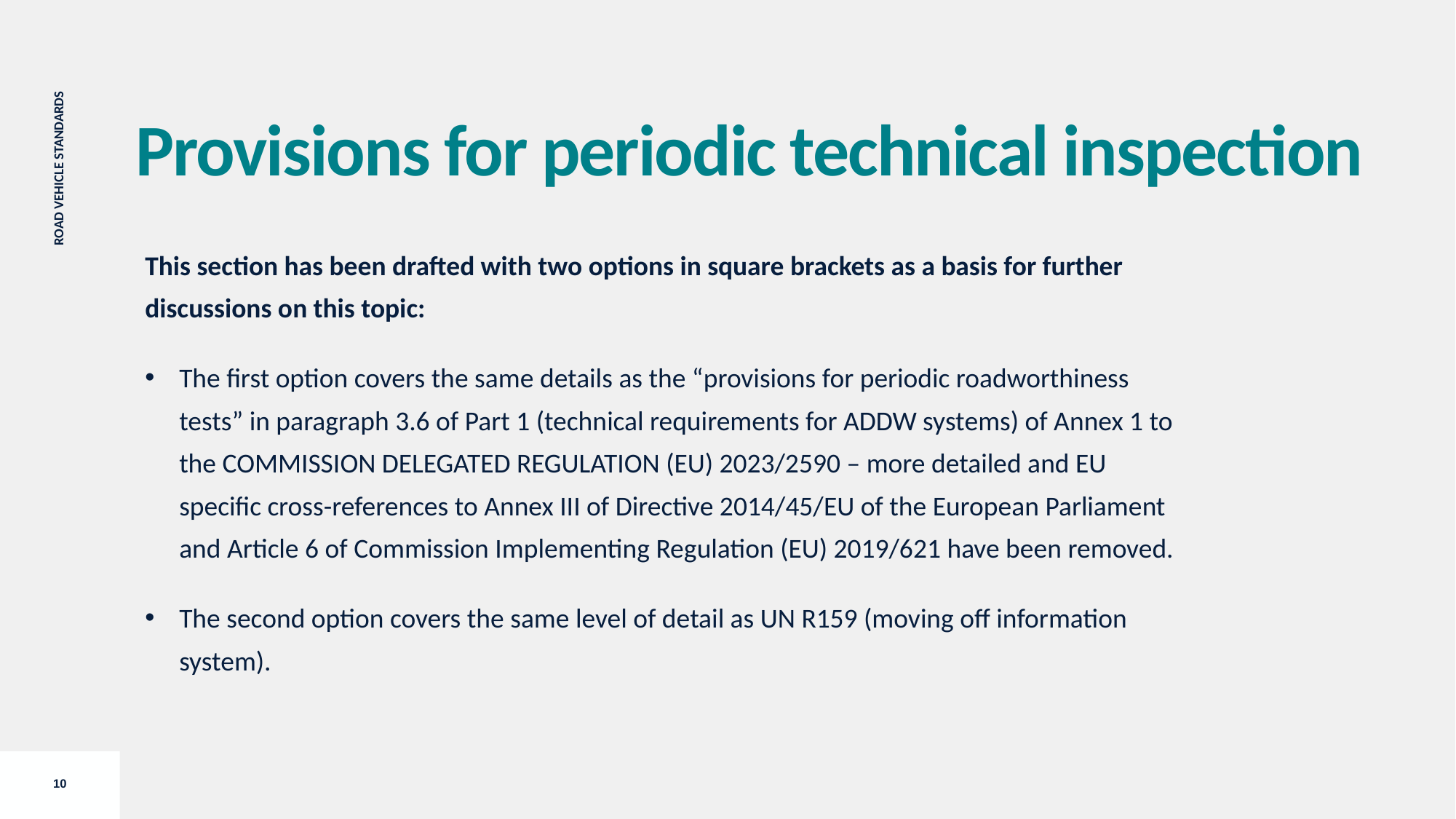

Provisions for periodic technical inspection
This section has been drafted with two options in square brackets as a basis for further discussions on this topic:
The first option covers the same details as the “provisions for periodic roadworthiness tests” in paragraph 3.6 of Part 1 (technical requirements for ADDW systems) of Annex 1 to the COMMISSION DELEGATED REGULATION (EU) 2023/2590 – more detailed and EU specific cross-references to Annex III of Directive 2014/45/EU of the European Parliament and Article 6 of Commission Implementing Regulation (EU) 2019/621 have been removed.
The second option covers the same level of detail as UN R159 (moving off information system).